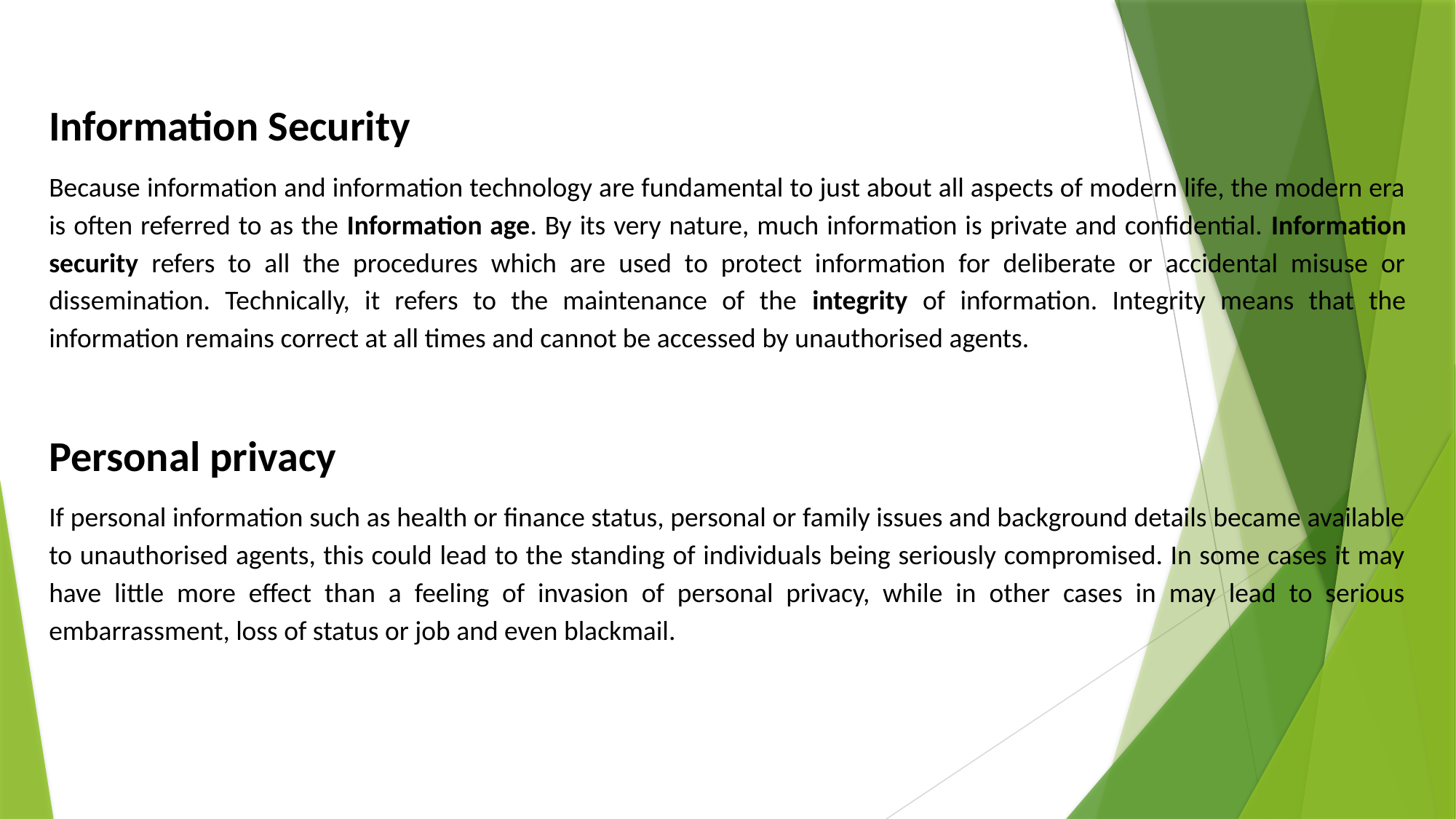

Information Security
Because information and information technology are fundamental to just about all aspects of modern life, the modern era is often referred to as the Information age. By its very nature, much information is private and confidential. Information security refers to all the procedures which are used to protect information for deliberate or accidental misuse or dissemination. Technically, it refers to the maintenance of the integrity of information. Integrity means that the information remains correct at all times and cannot be accessed by unauthorised agents.

Personal privacy
If personal information such as health or finance status, personal or family issues and background details became available to unauthorised agents, this could lead to the standing of individuals being seriously compromised. In some cases it may have little more effect than a feeling of invasion of personal privacy, while in other cases in may lead to serious embarrassment, loss of status or job and even blackmail.